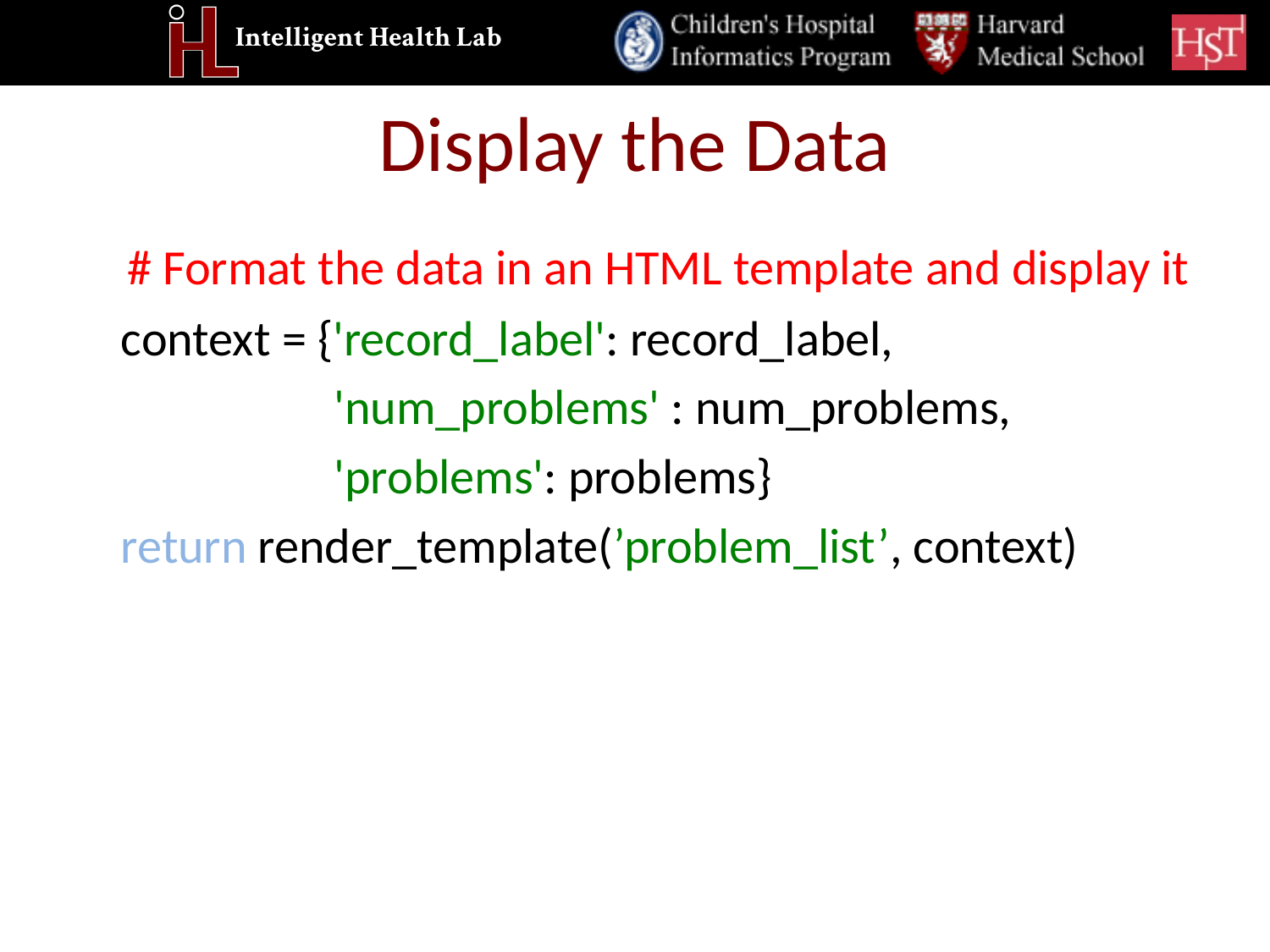

# Display the Data
    # Format the data in an HTML template and display it
    context = {'record_label': record_label,
                       'num_problems' : num_problems,
                       'problems': problems}
    return render_template(’problem_list’, context)